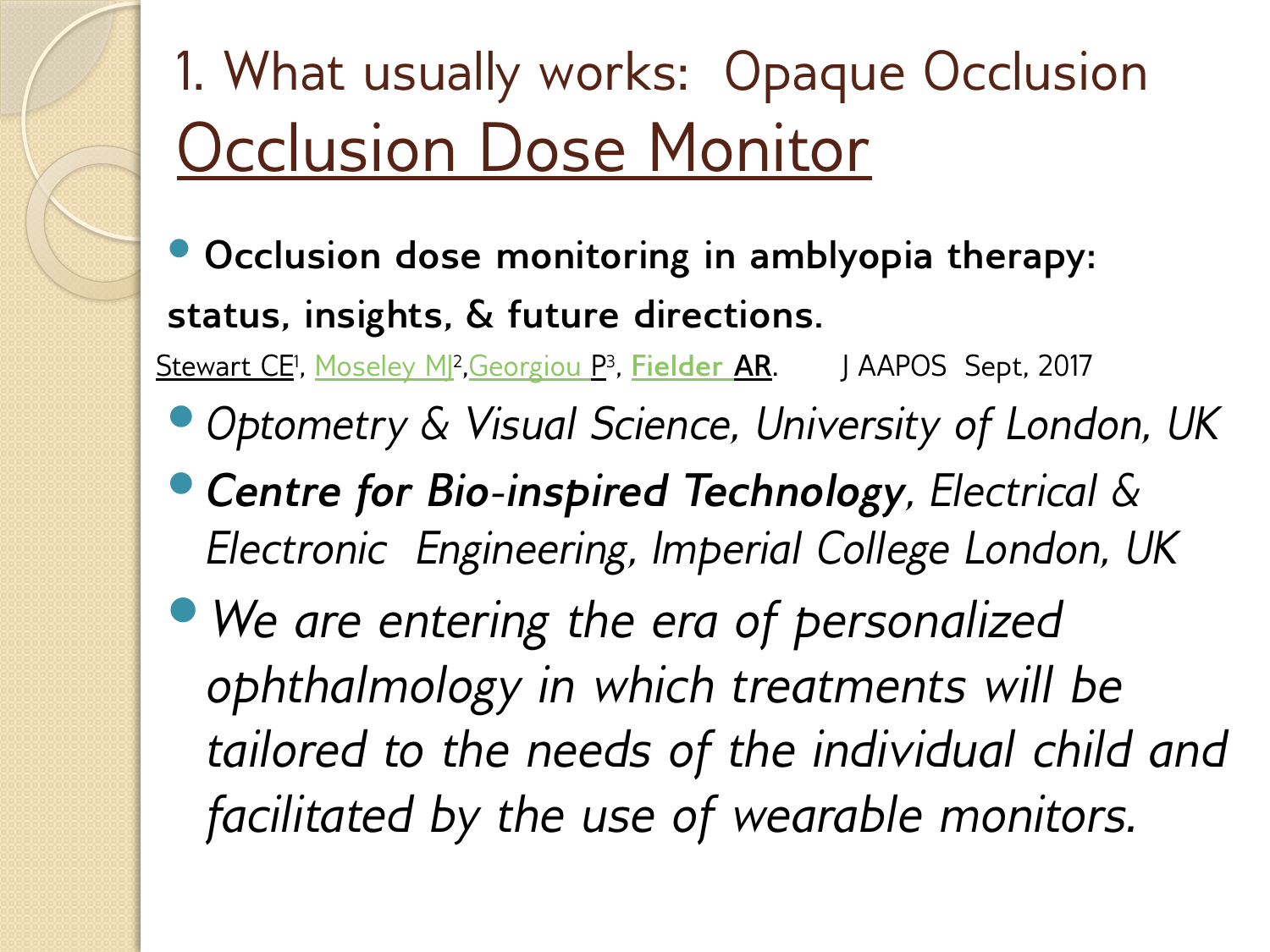

# 1. What usually works:  Opaque Occlusion Occlusion Dose Monitor
Occlusion dose monitoring in amblyopia therapy:
status, insights, & future directions.
Stewart CE1, Moseley MJ2,Georgiou P3, Fielder AR.       J AAPOS  Sept, 2017
Optometry & Visual Science, University of London, UK
Centre for Bio-inspired Technology, Electrical & Electronic  Engineering, Imperial College London, UK
We are entering the era of personalized ophthalmology in which treatments will be tailored to the needs of the individual child and facilitated by the use of wearable monitors.